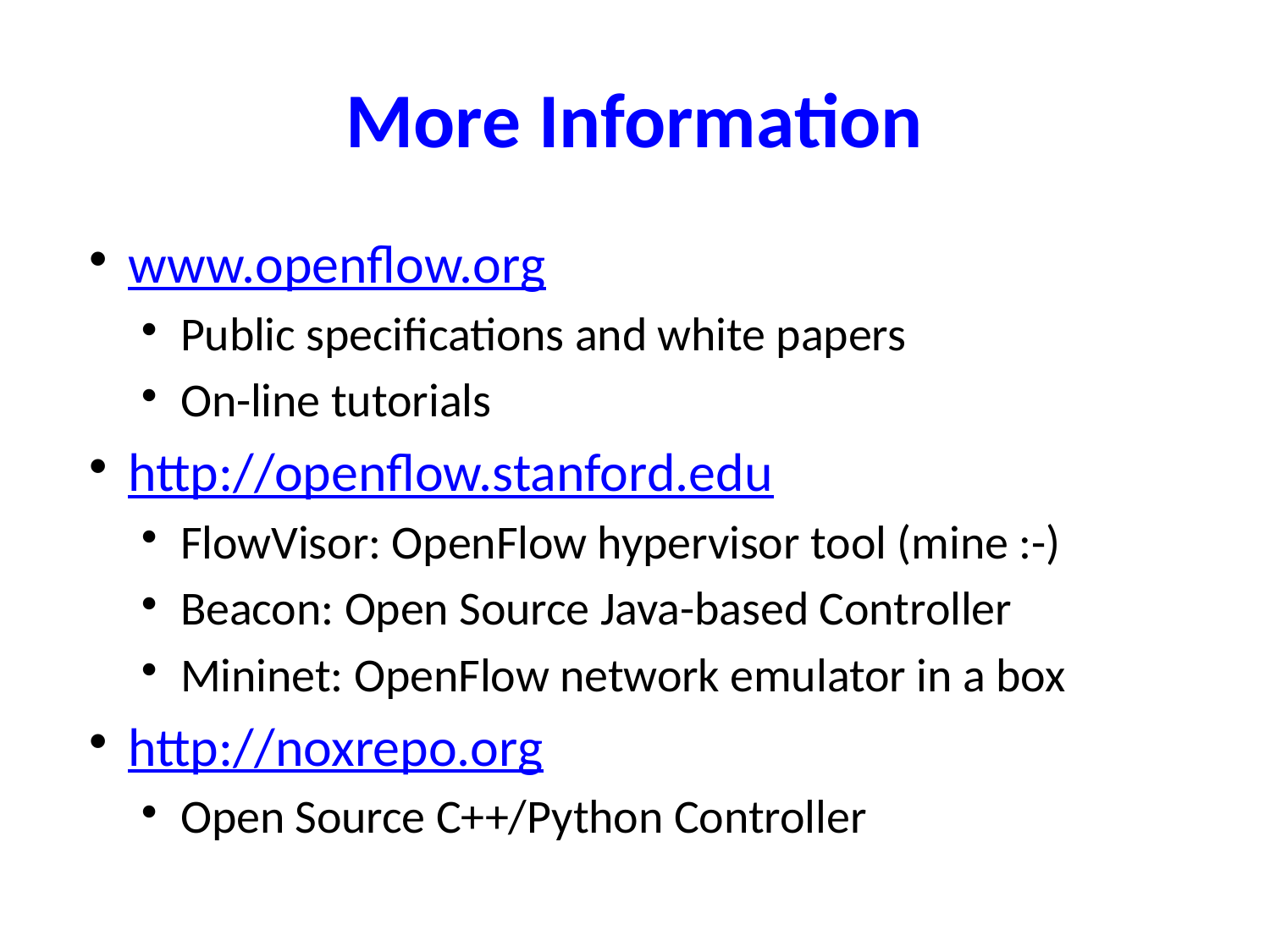

# More Information
www.openflow.org
Public specifications and white papers
On-line tutorials
http://openflow.stanford.edu
FlowVisor: OpenFlow hypervisor tool (mine :-)
Beacon: Open Source Java-based Controller
Mininet: OpenFlow network emulator in a box
http://noxrepo.org
Open Source C++/Python Controller